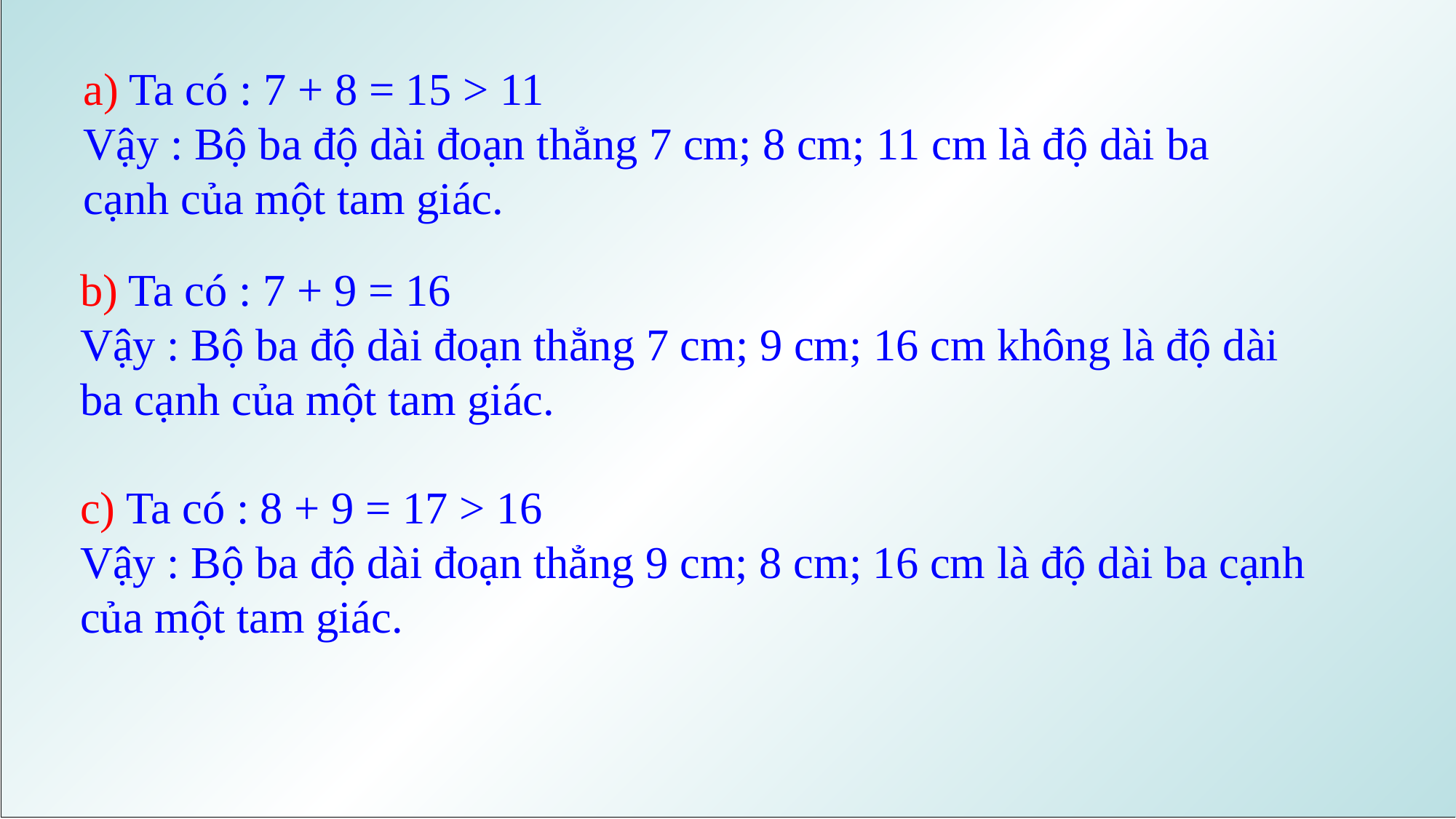

a) Ta có : 7 + 8 = 15 > 11
Vậy : Bộ ba độ dài đoạn thẳng 7 cm; 8 cm; 11 cm là độ dài ba cạnh của một tam giác.
b) Ta có : 7 + 9 = 16
Vậy : Bộ ba độ dài đoạn thẳng 7 cm; 9 cm; 16 cm không là độ dài ba cạnh của một tam giác.
c) Ta có : 8 + 9 = 17 > 16
Vậy : Bộ ba độ dài đoạn thẳng 9 cm; 8 cm; 16 cm là độ dài ba cạnh của một tam giác.